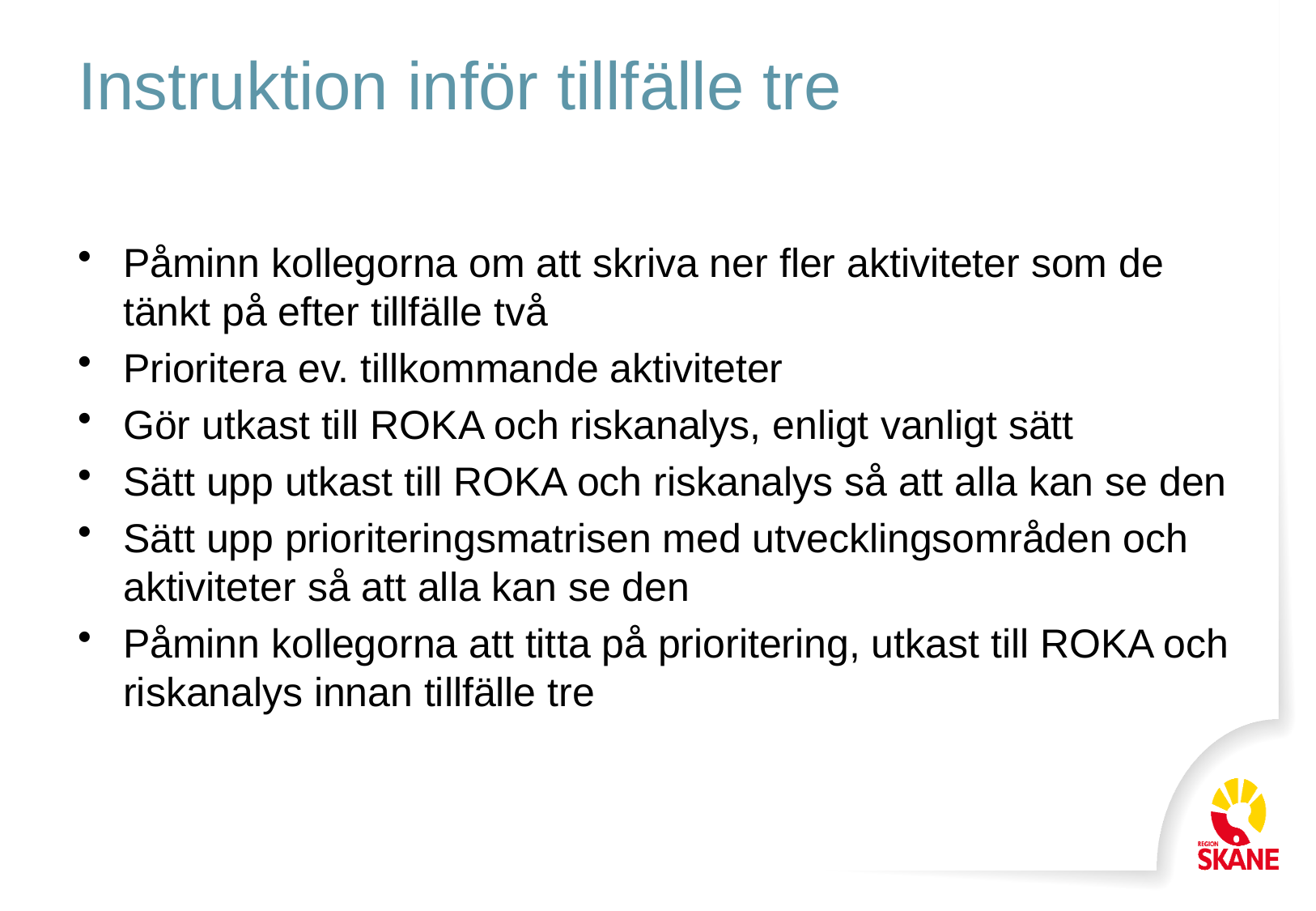

# Instruktion inför tillfälle tre
Påminn kollegorna om att skriva ner fler aktiviteter som de tänkt på efter tillfälle två
Prioritera ev. tillkommande aktiviteter
Gör utkast till ROKA och riskanalys, enligt vanligt sätt
Sätt upp utkast till ROKA och riskanalys så att alla kan se den
Sätt upp prioriteringsmatrisen med utvecklingsområden och aktiviteter så att alla kan se den
Påminn kollegorna att titta på prioritering, utkast till ROKA och riskanalys innan tillfälle tre